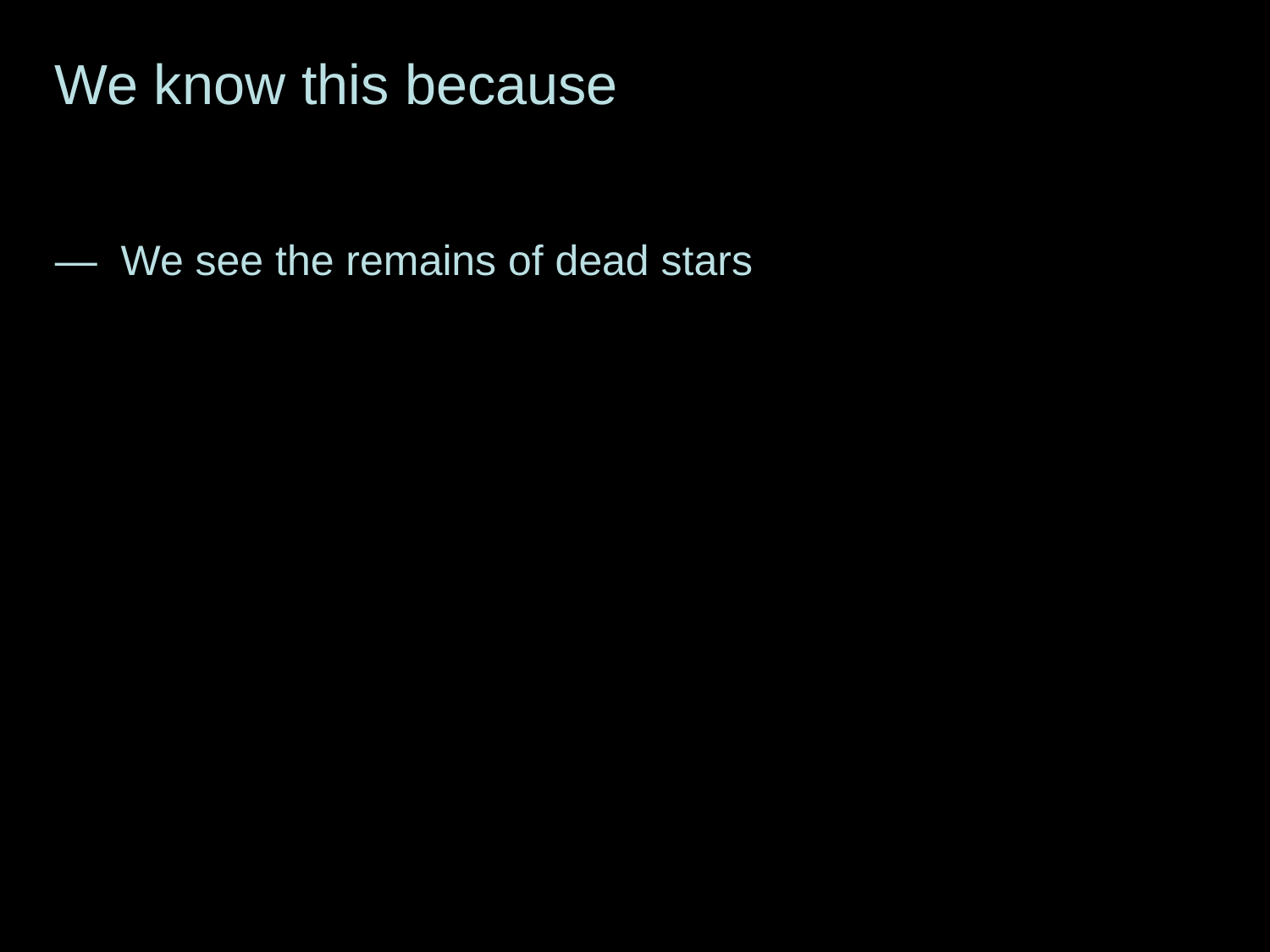

We know this because

—  We see the remains of dead stars